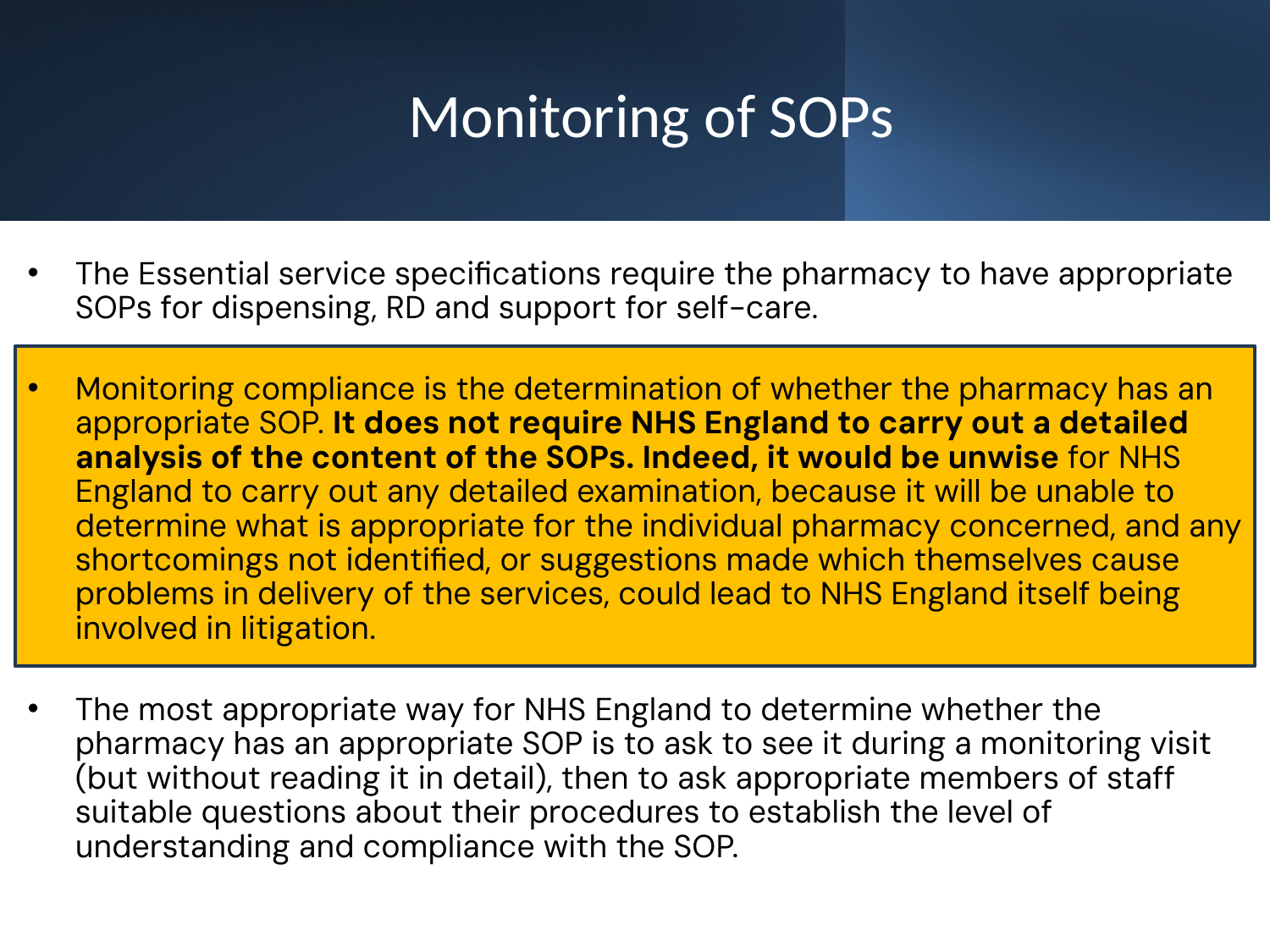

# Monitoring of SOPs
The Essential service specifications require the pharmacy to have appropriate SOPs for dispensing, RD and support for self-care.

Monitoring compliance is the determination of whether the pharmacy has an appropriate SOP. It does not require NHS England to carry out a detailed analysis of the content of the SOPs. Indeed, it would be unwise for NHS England to carry out any detailed examination, because it will be unable to determine what is appropriate for the individual pharmacy concerned, and any shortcomings not identified, or suggestions made which themselves cause problems in delivery of the services, could lead to NHS England itself being involved in litigation.

The most appropriate way for NHS England to determine whether the pharmacy has an appropriate SOP is to ask to see it during a monitoring visit (but without reading it in detail), then to ask appropriate members of staff suitable questions about their procedures to establish the level of understanding and compliance with the SOP.